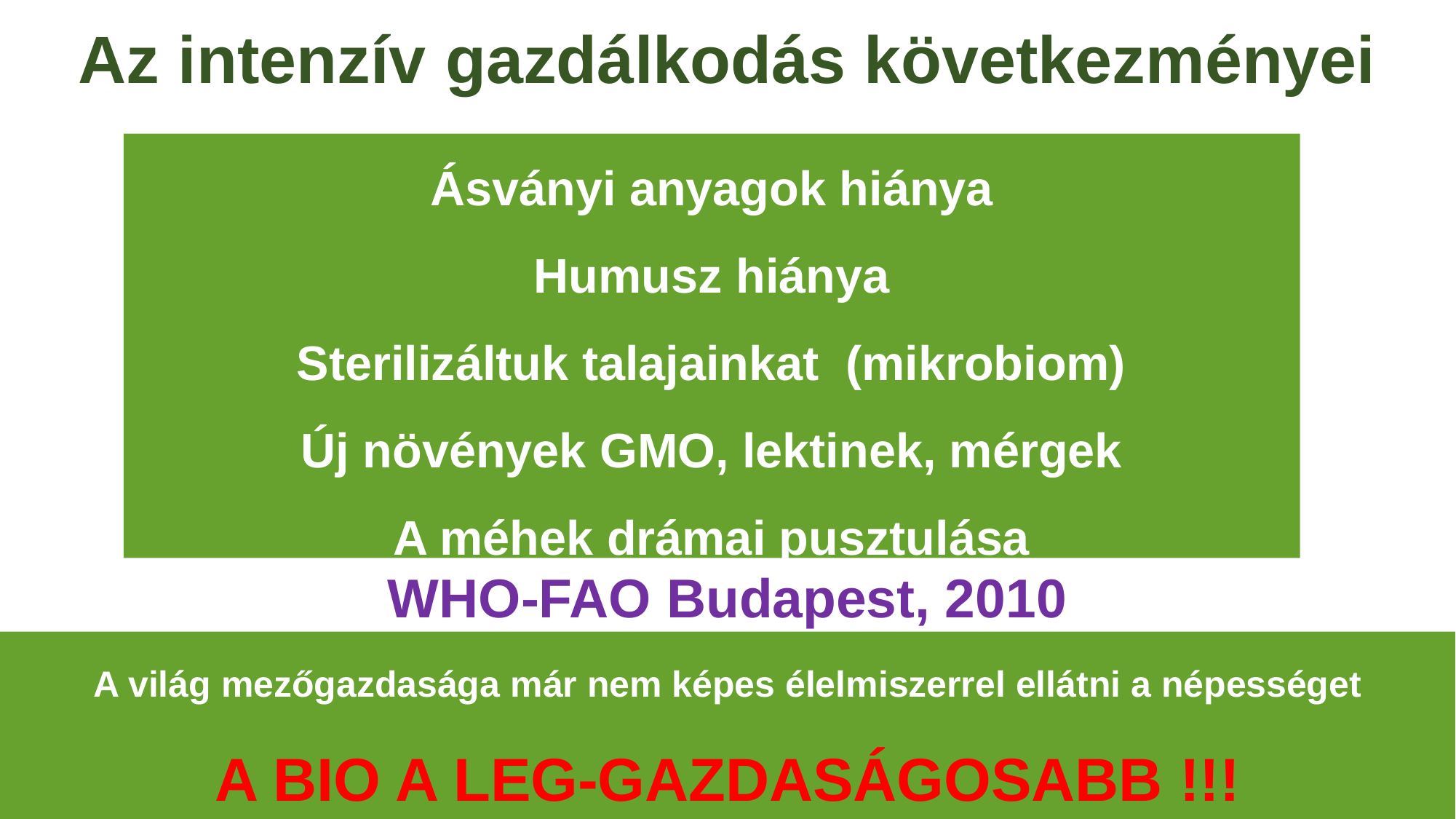

Az intenzív gazdálkodás következményei
Ásványi anyagok hiánya
Humusz hiánya
Sterilizáltuk talajainkat  (mikrobiom)
Új növények GMO, lektinek, mérgek
A méhek drámai pusztulása

WHO-FAO Budapest, 2010

A világ mezőgazdasága már nem képes élelmiszerrel ellátni a népességet
A BIO A LEG-GAZDASÁGOSABB !!!